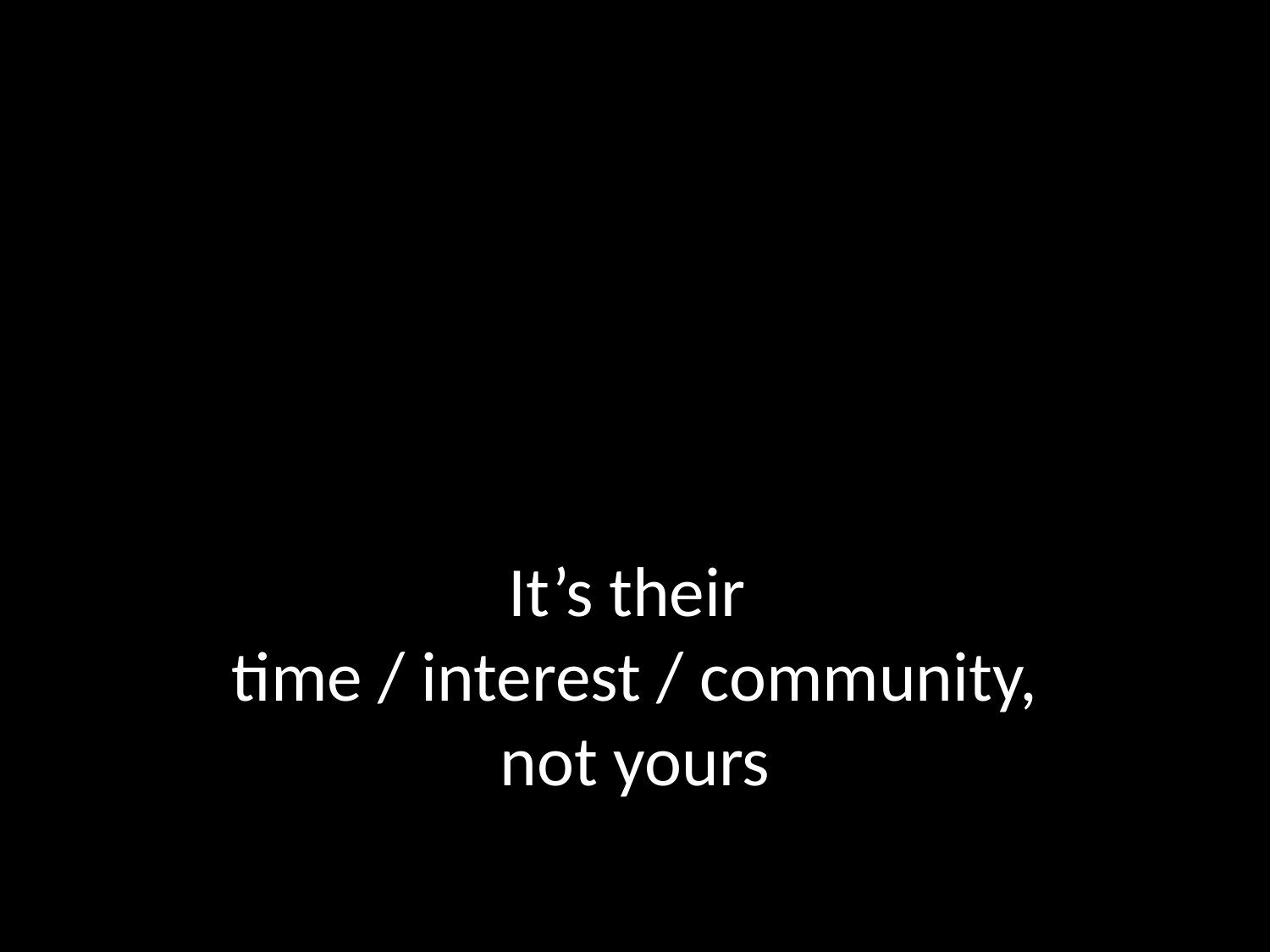

#
It’s their
time / interest / community, not yours